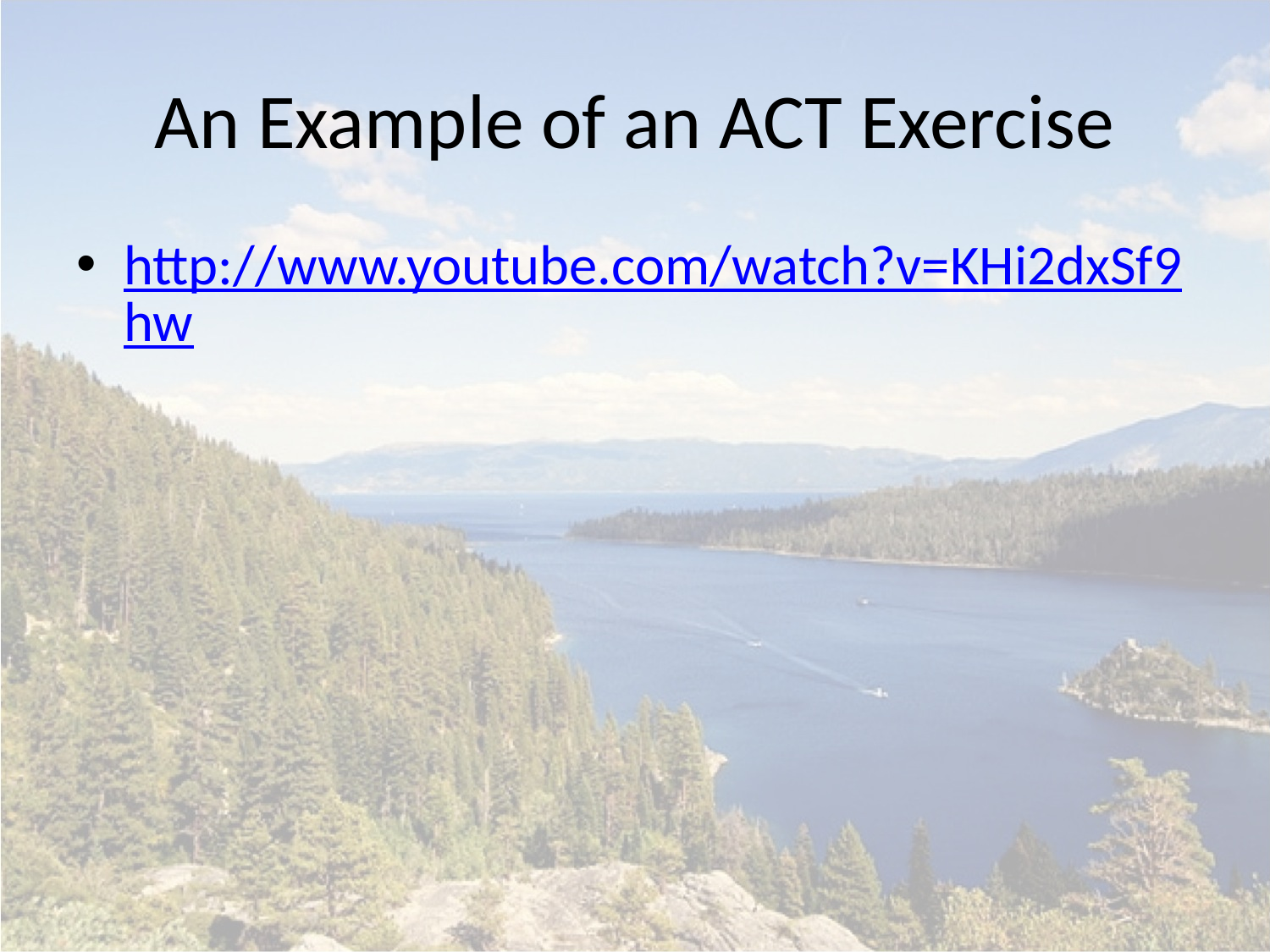

# An Example of an ACT Exercise
http://www.youtube.com/watch?v=KHi2dxSf9hw